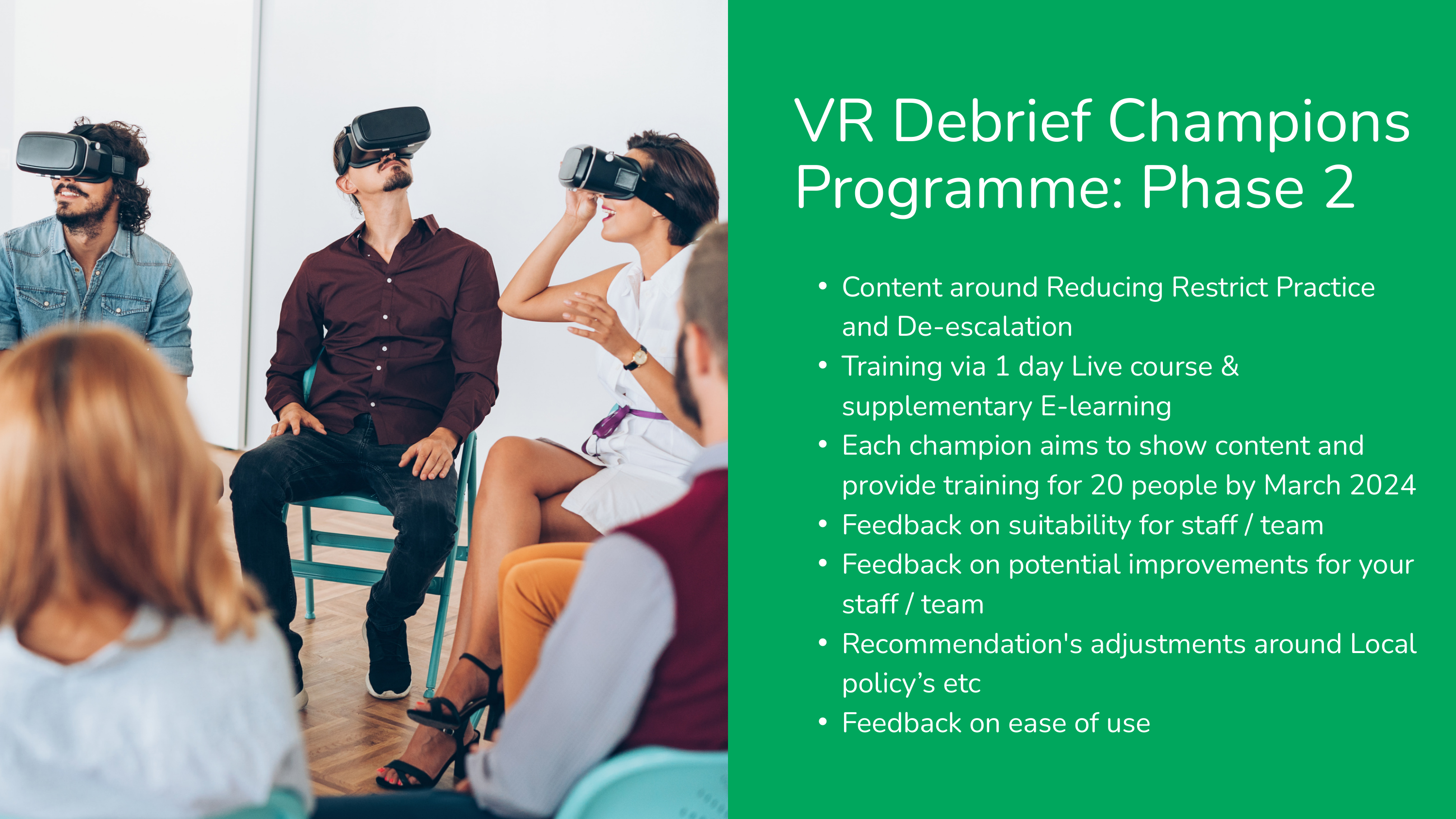

VR Debrief Champions Programme: Phase 2
Content around Reducing Restrict Practice and De-escalation
Training via 1 day Live course & supplementary E-learning
Each champion aims to show content and provide training for 20 people by March 2024
Feedback on suitability for staff / team
Feedback on potential improvements for your staff / team
Recommendation's adjustments around Local policy’s etc
Feedback on ease of use